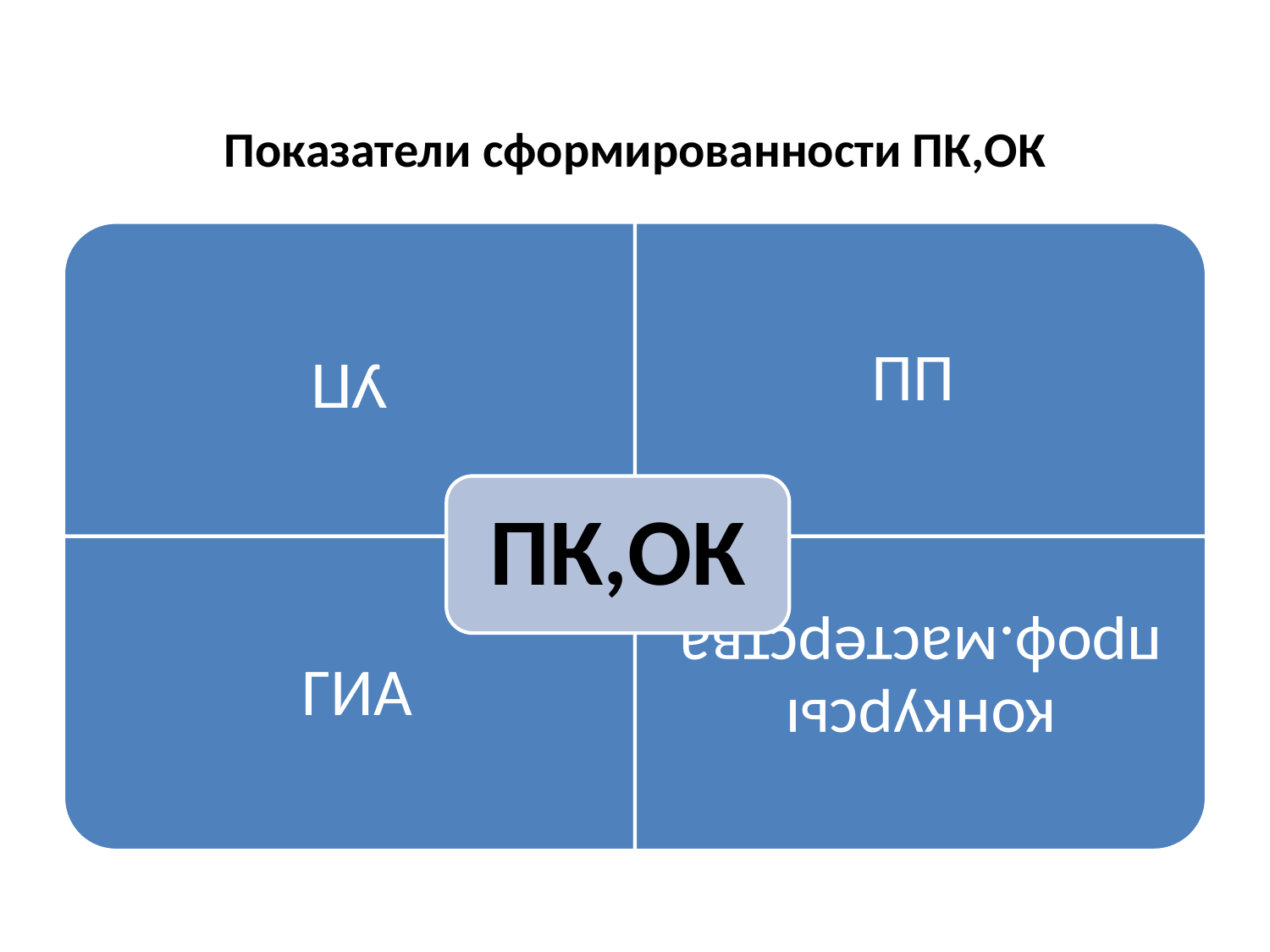

# Показатели сформированности ПК,ОК
УП
ПП
ГИА
конкурсы проф.мастерства
ПК,ОК